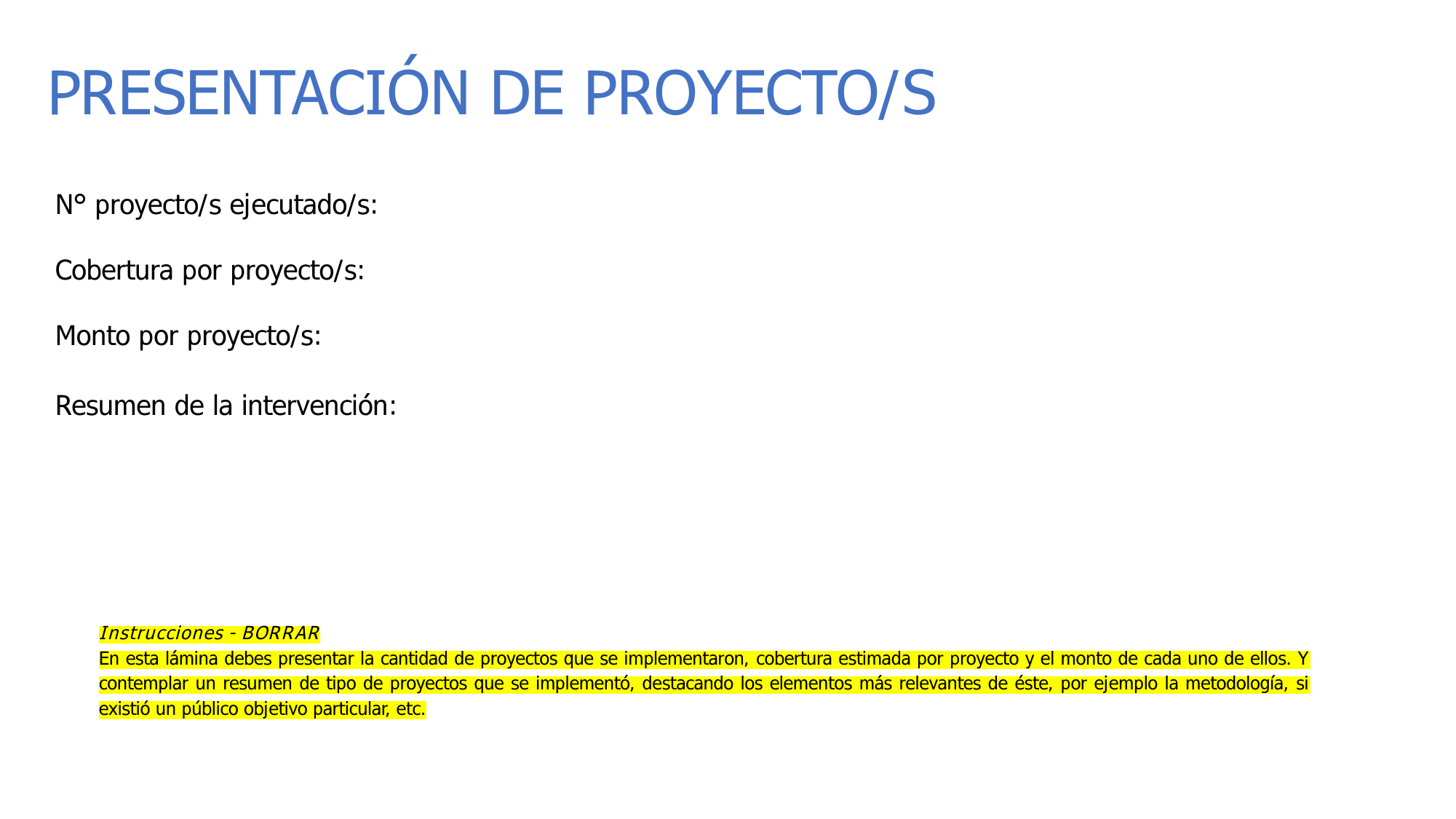

PRESENTACIÓN DE PROYECTO/S
N° proyecto/s ejecutado/s:

Cobertura por proyecto/s:

Monto por proyecto/s:
Resumen de la intervención:

Instrucciones - BORRAR
En esta lámina debes presentar la cantidad de proyectos que se implementaron, cobertura estimada por proyecto y el monto de cada uno de ellos. Y contemplar un resumen de tipo de proyectos que se implementó, destacando los elementos más relevantes de éste, por ejemplo la metodología, si existió un público objetivo particular, etc.